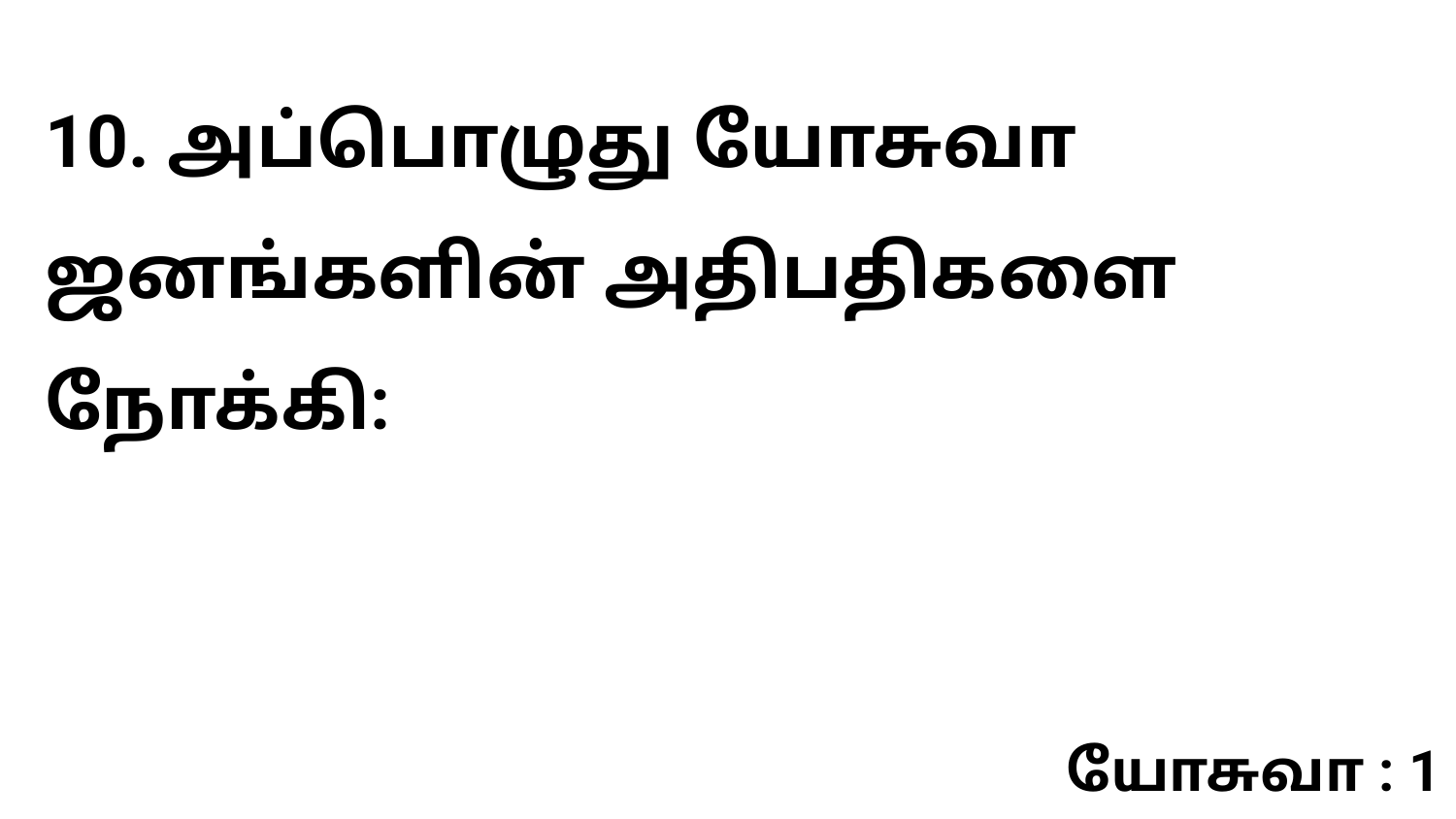

10. அப்பொழுது யோசுவா ஜனங்களின் அதிபதிகளை நோக்கி:
யோசுவா : 1